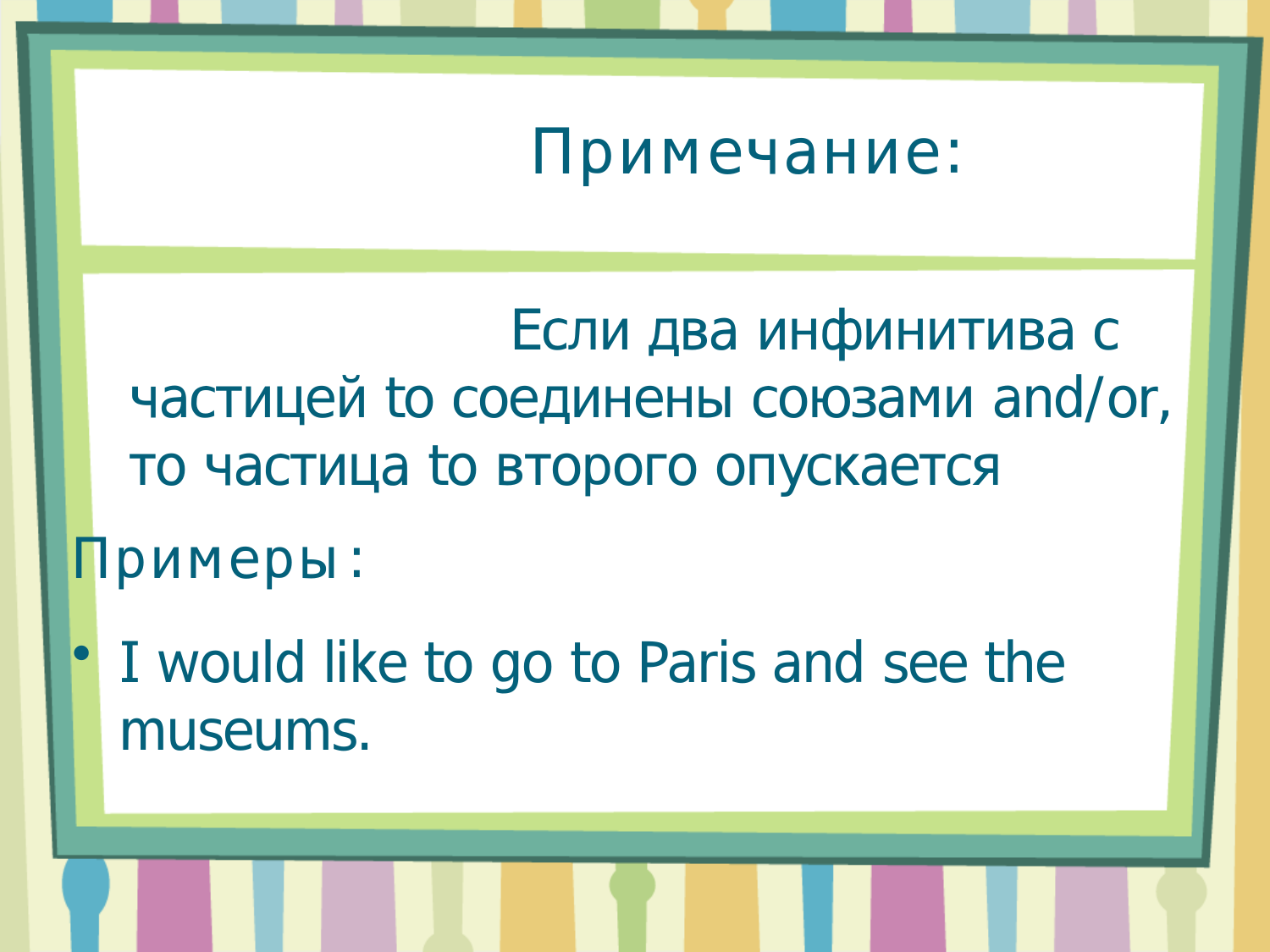

# Примечание:
				Если два инфинитива с частицей to соединены союзами and/or, то частица to второго опускается
Примеры:

I would like to go to Paris and see the museums.